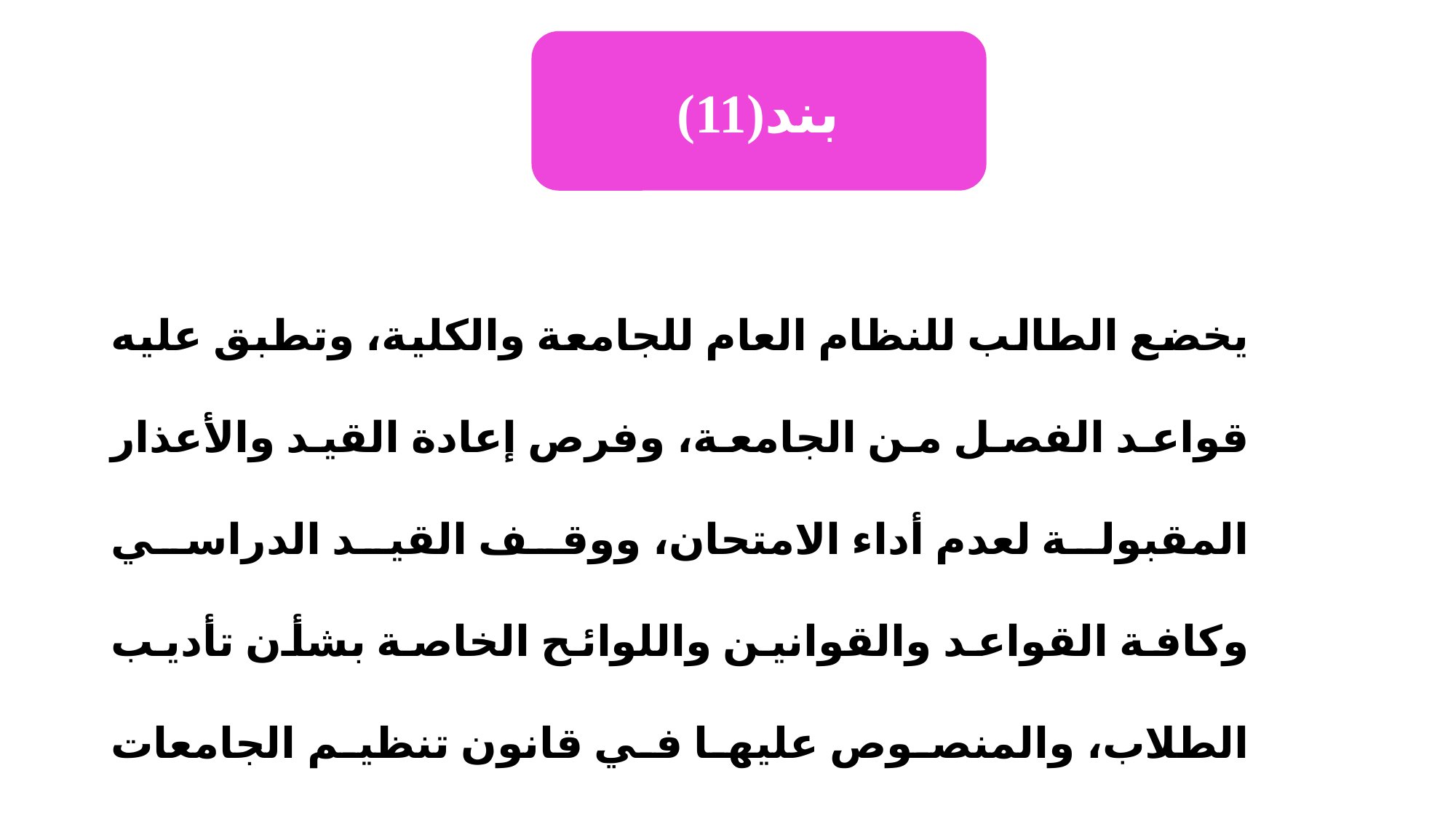

(11)بند
يخضع الطالب للنظام العام للجامعة والكلية، وتطبق عليه قواعد الفصل من الجامعة، وفرص إعادة القيد والأعذار المقبولة لعدم أداء الامتحان، ووقف القيد الدراسي وكافة القواعد والقوانين واللوائح الخاصة بشأن تأديب الطلاب، والمنصوص عليها في قانون تنظيم الجامعات ولائحته التنفيذية.